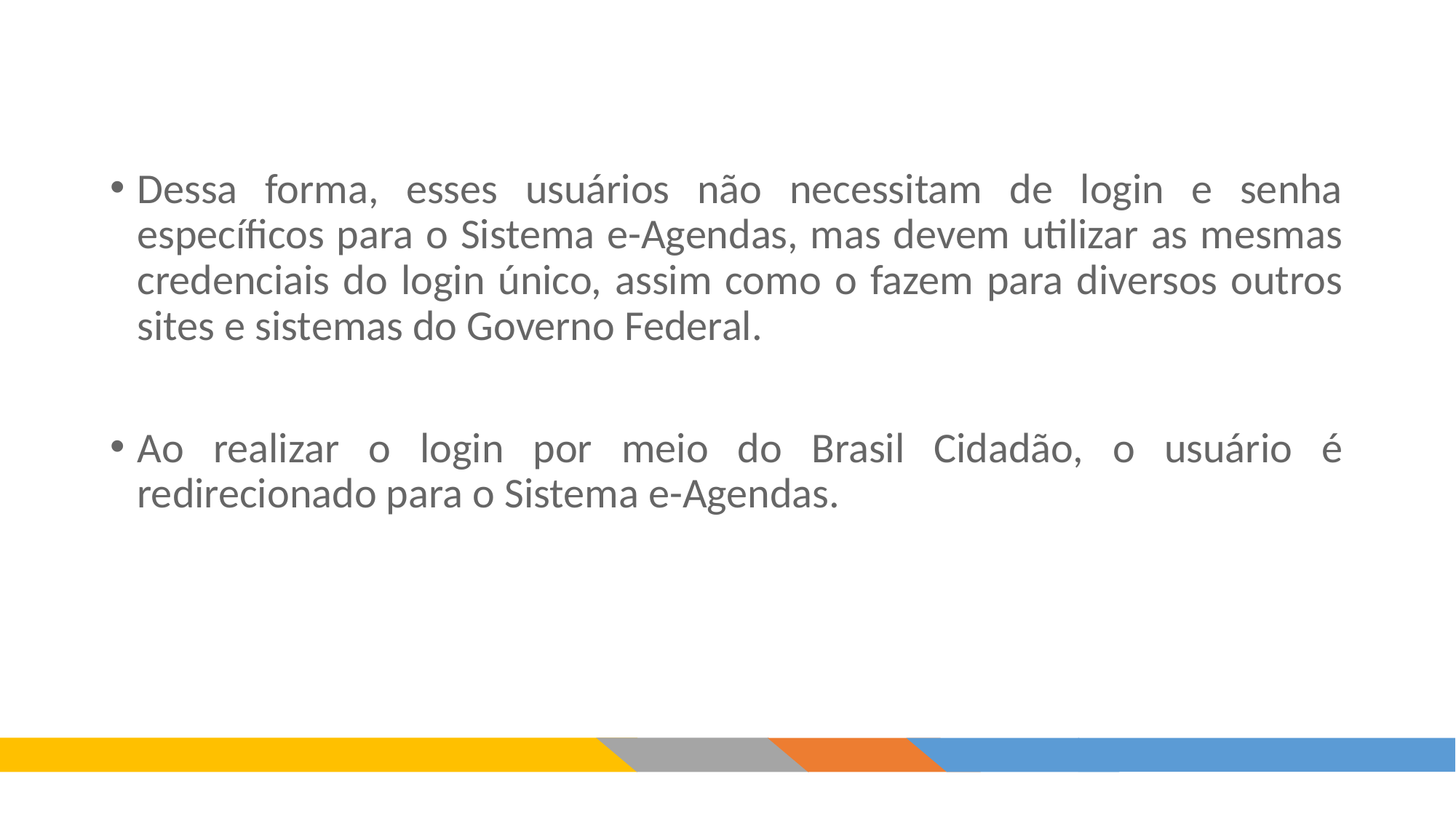

Dessa forma, esses usuários não necessitam de login e senha específicos para o Sistema e-Agendas, mas devem utilizar as mesmas credenciais do login único, assim como o fazem para diversos outros sites e sistemas do Governo Federal.

Ao realizar o login por meio do Brasil Cidadão, o usuário é redirecionado para o Sistema e-Agendas.